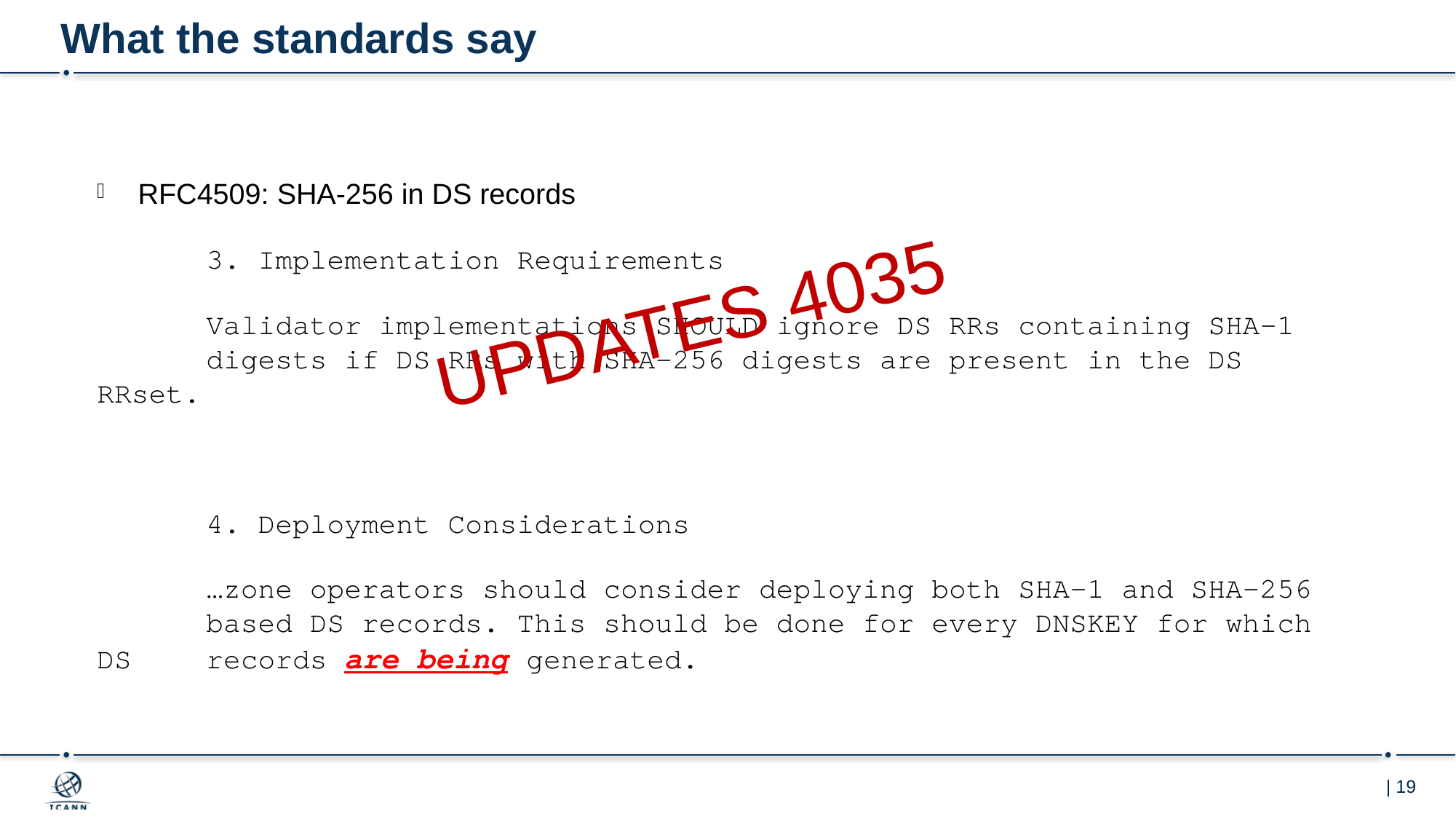

# What the standards say
RFC4509: SHA-256 in DS records
	3. Implementation Requirements
	Validator implementations SHOULD ignore DS RRs containing SHA-1
 	digests if DS RRs with SHA-256 digests are present in the DS RRset.

	4. Deployment Considerations
	…zone operators should consider deploying both SHA-1 and SHA-256 	based DS records. This should be done for every DNSKEY for which DS 	records are being generated.
UPDATES 4035